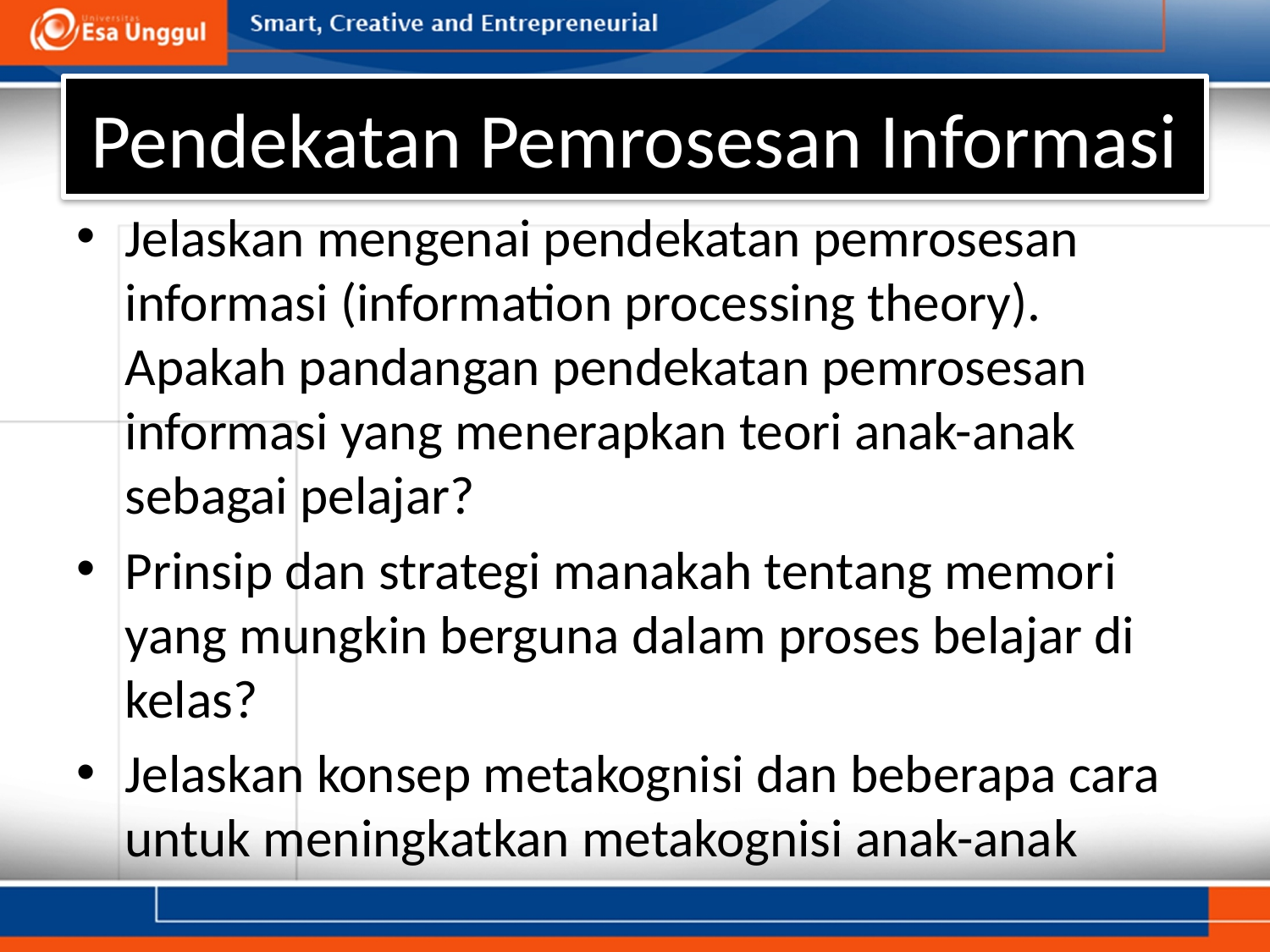

# Pendekatan Pemrosesan Informasi
Jelaskan mengenai pendekatan pemrosesan informasi (information processing theory). Apakah pandangan pendekatan pemrosesan informasi yang menerapkan teori anak-anak sebagai pelajar?
Prinsip dan strategi manakah tentang memori yang mungkin berguna dalam proses belajar di kelas?
Jelaskan konsep metakognisi dan beberapa cara untuk meningkatkan metakognisi anak-anak